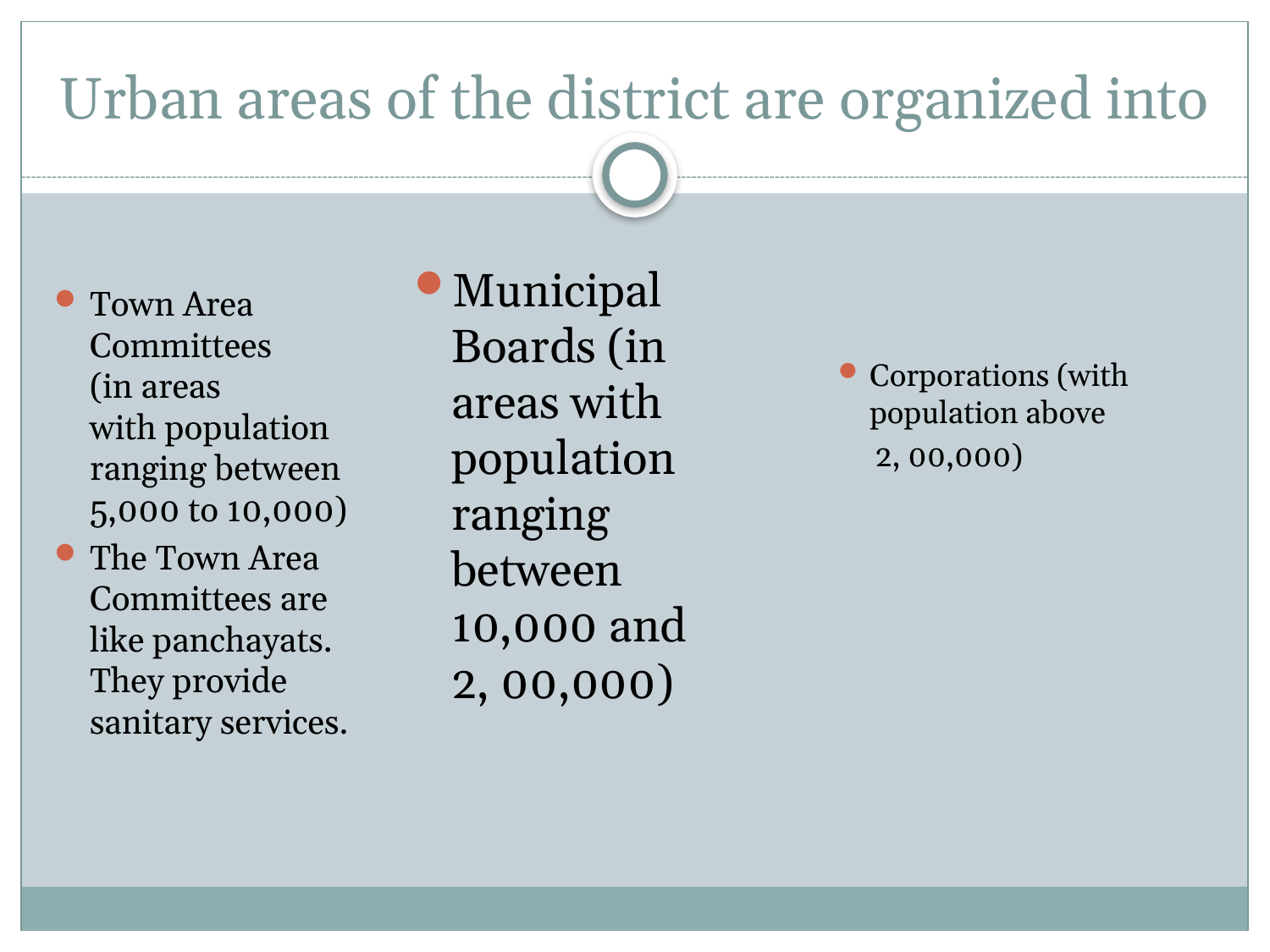

# Urban areas of the district are organized into
Municipal Boards (in areas with population ranging between 10,000 and     2, 00,000)
Town Area Committees (in areas with population ranging between 5,000 to 10,000)
The Town Area Committees are like panchayats. They provide sanitary services.
Corporations (with population above
     2, 00,000)